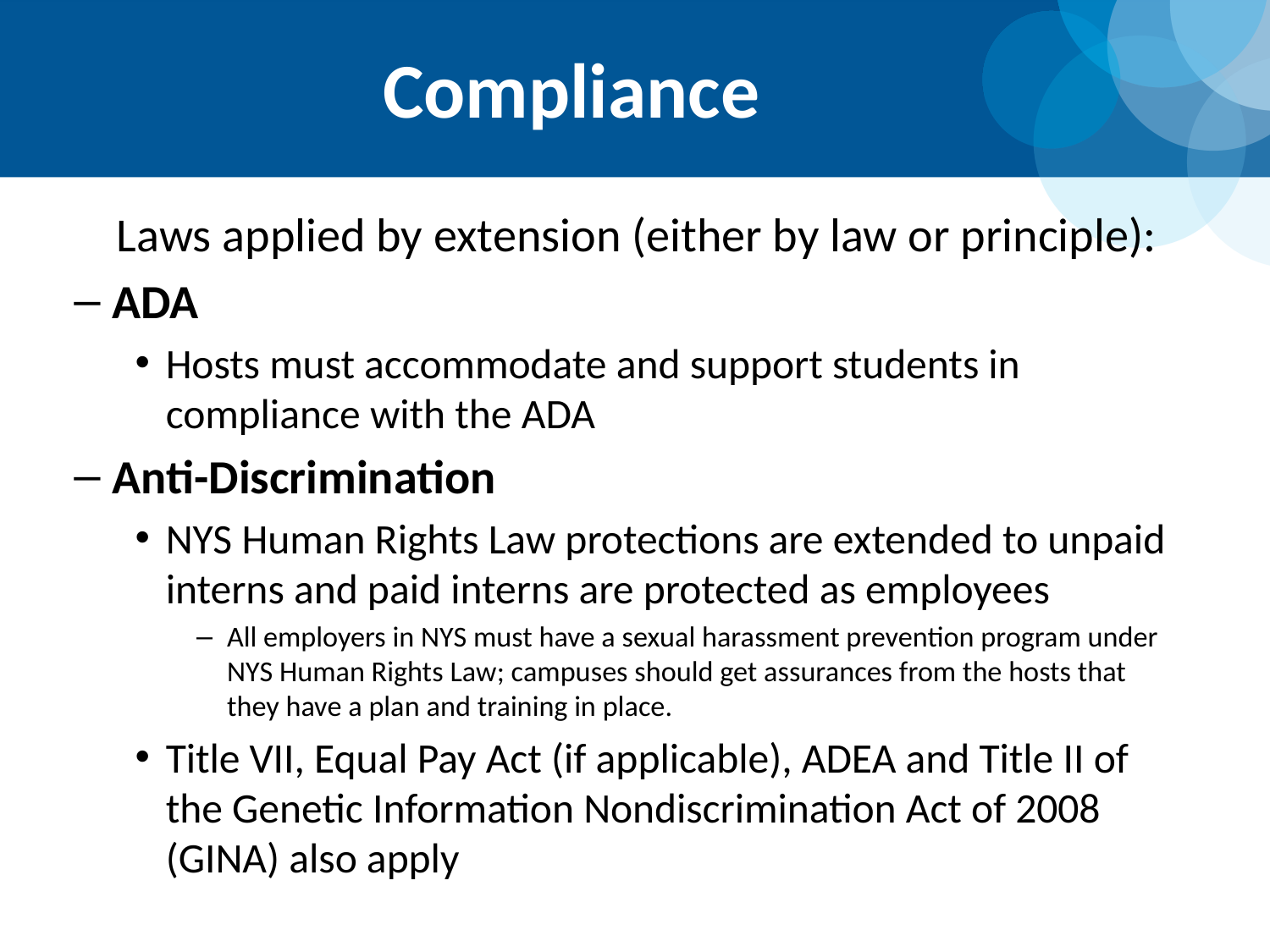

# Compliance
	Laws applied by extension (either by law or principle):
ADA
Hosts must accommodate and support students in compliance with the ADA
Anti-Discrimination
NYS Human Rights Law protections are extended to unpaid interns and paid interns are protected as employees
All employers in NYS must have a sexual harassment prevention program under NYS Human Rights Law; campuses should get assurances from the hosts that they have a plan and training in place.
Title VII, Equal Pay Act (if applicable), ADEA and Title II of the Genetic Information Nondiscrimination Act of 2008 (GINA) also apply